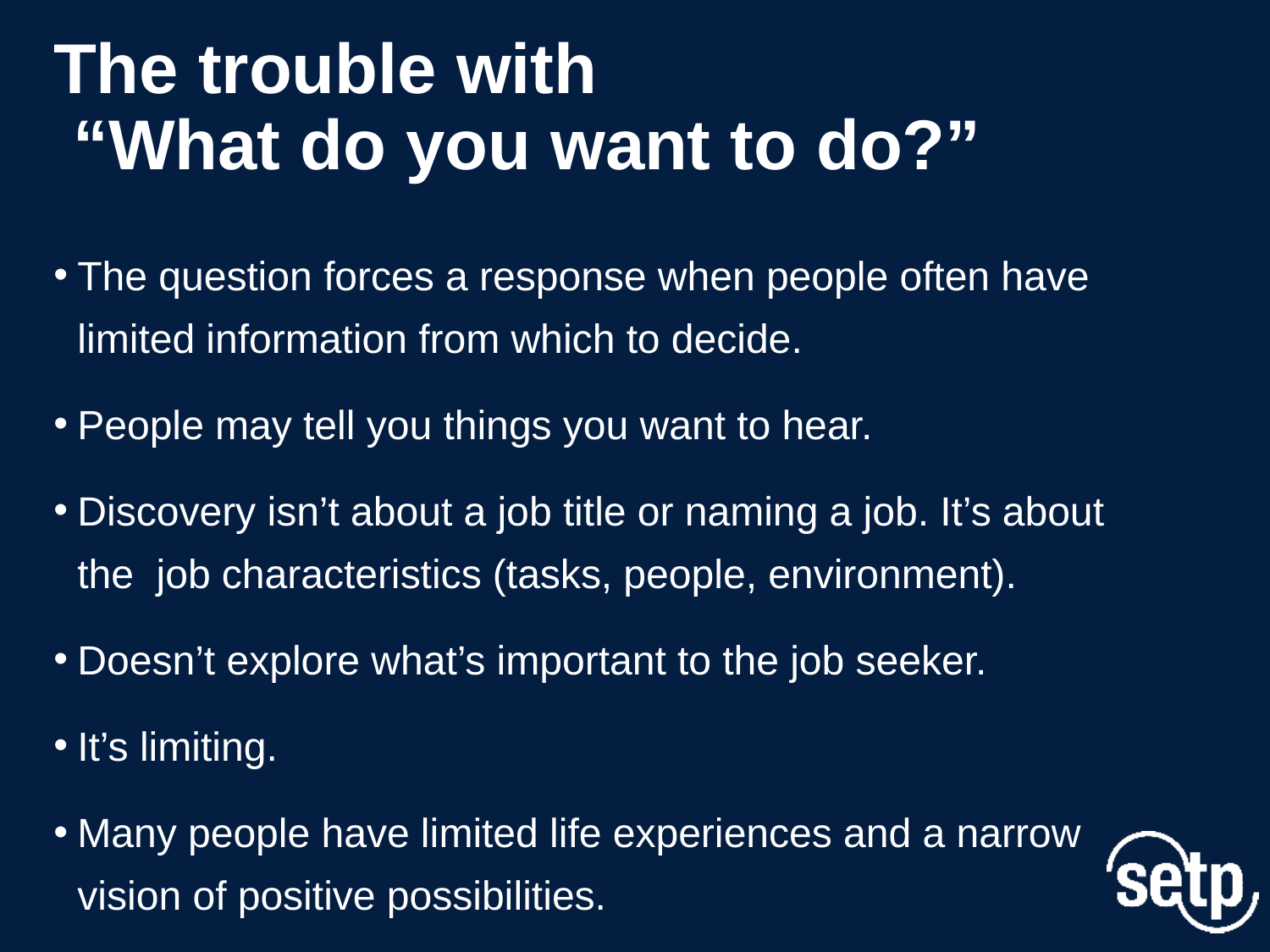

# The trouble with “What do you want to do?”
The question forces a response when people often have limited information from which to decide.
People may tell you things you want to hear.
Discovery isn’t about a job title or naming a job. It’s about the  job characteristics (tasks, people, environment).
Doesn’t explore what’s important to the job seeker.
It’s limiting.
Many people have limited life experiences and a narrow vision of positive possibilities.